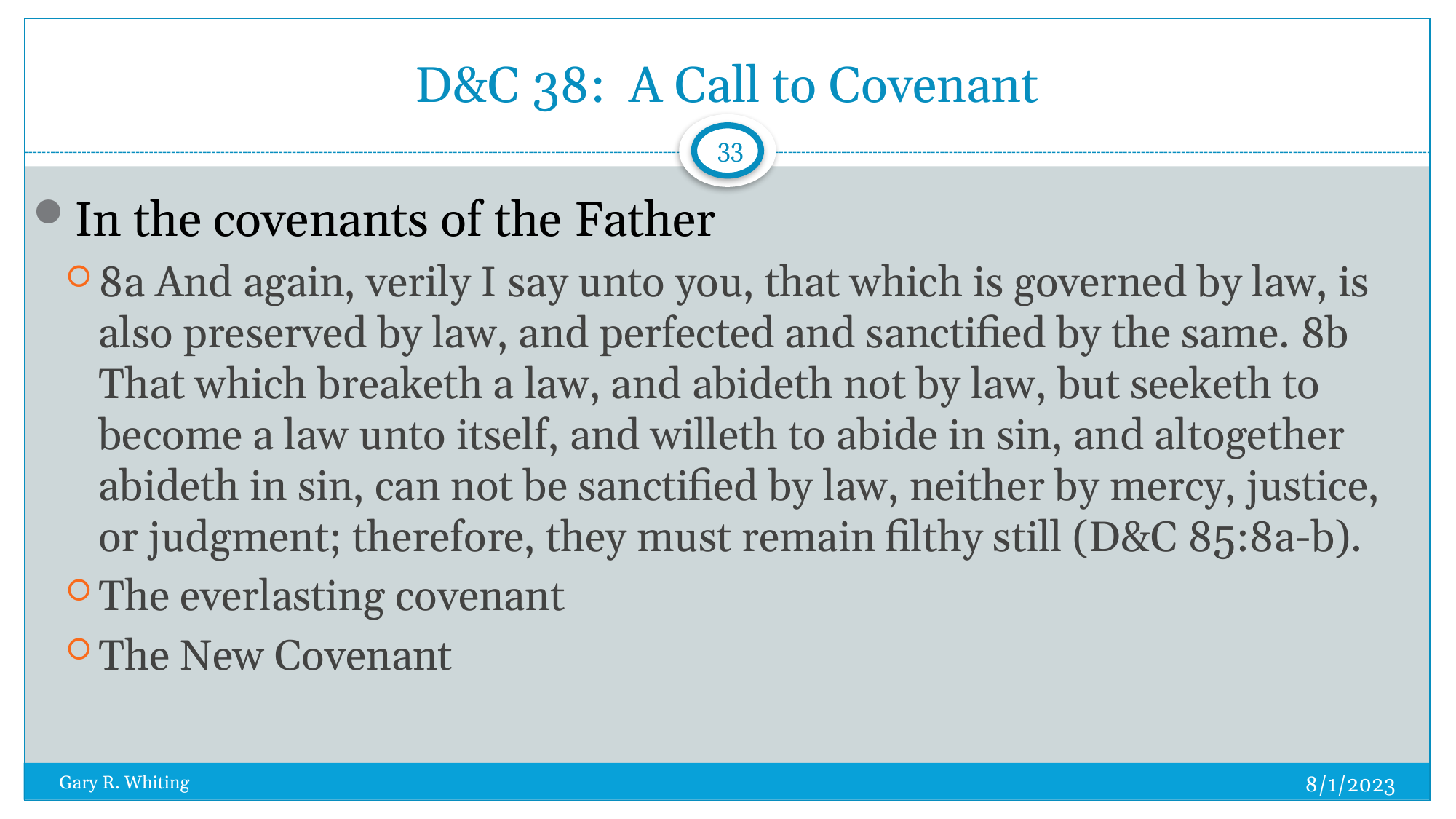

# D&C 38:  A Call to Covenant
33
In the covenants of the Father
8a And again, verily I say unto you, that which is governed by law, is also preserved by law, and perfected and sanctified by the same. 8b That which breaketh a law, and abideth not by law, but seeketh to become a law unto itself, and willeth to abide in sin, and altogether abideth in sin, can not be sanctified by law, neither by mercy, justice, or judgment; therefore, they must remain filthy still (D&C 85:8a-b).
The everlasting covenant
The New Covenant
8/1/2023
Gary R. Whiting